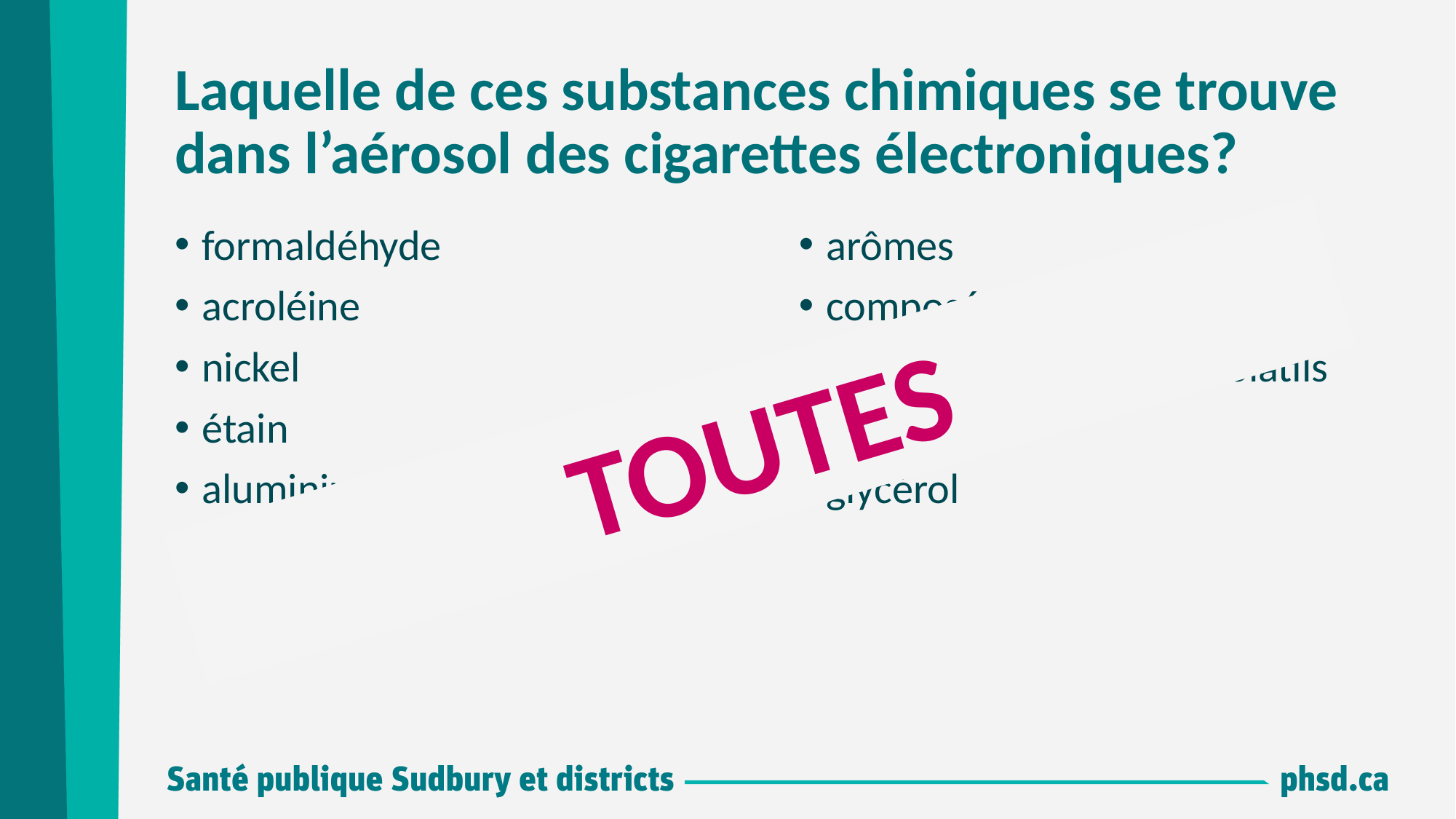

# Laquelle de ces substances chimiques se trouve dans l’aérosol des cigarettes électroniques?
formaldéhyde
acroléine
nickel
étain
aluminium
propylèneglycol
arômes
composés carbonylés
composés organiques volatils
nicotine
glycérol
TOUTES